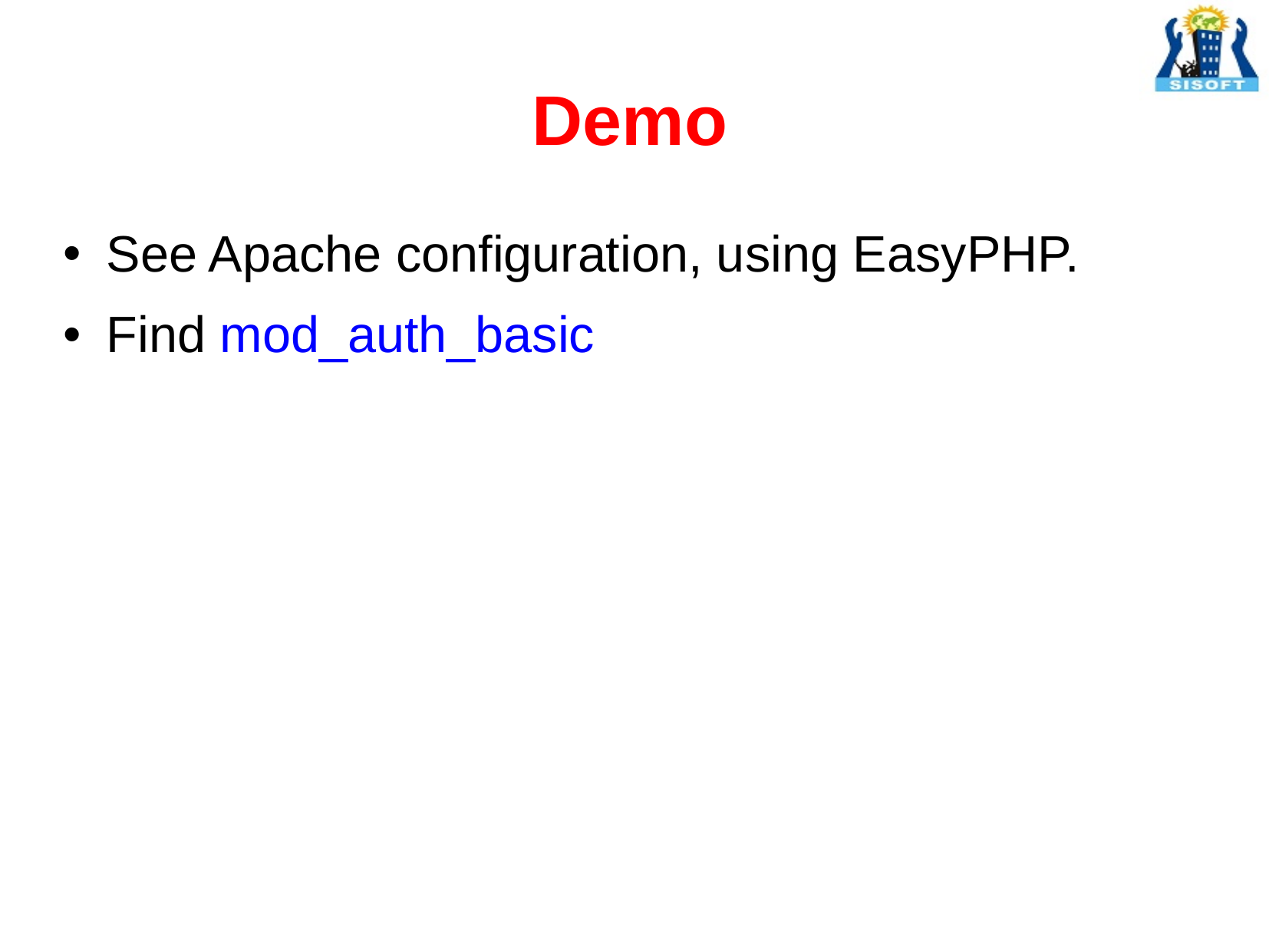

# Demo
See Apache configuration, using EasyPHP.
Find mod_auth_basic